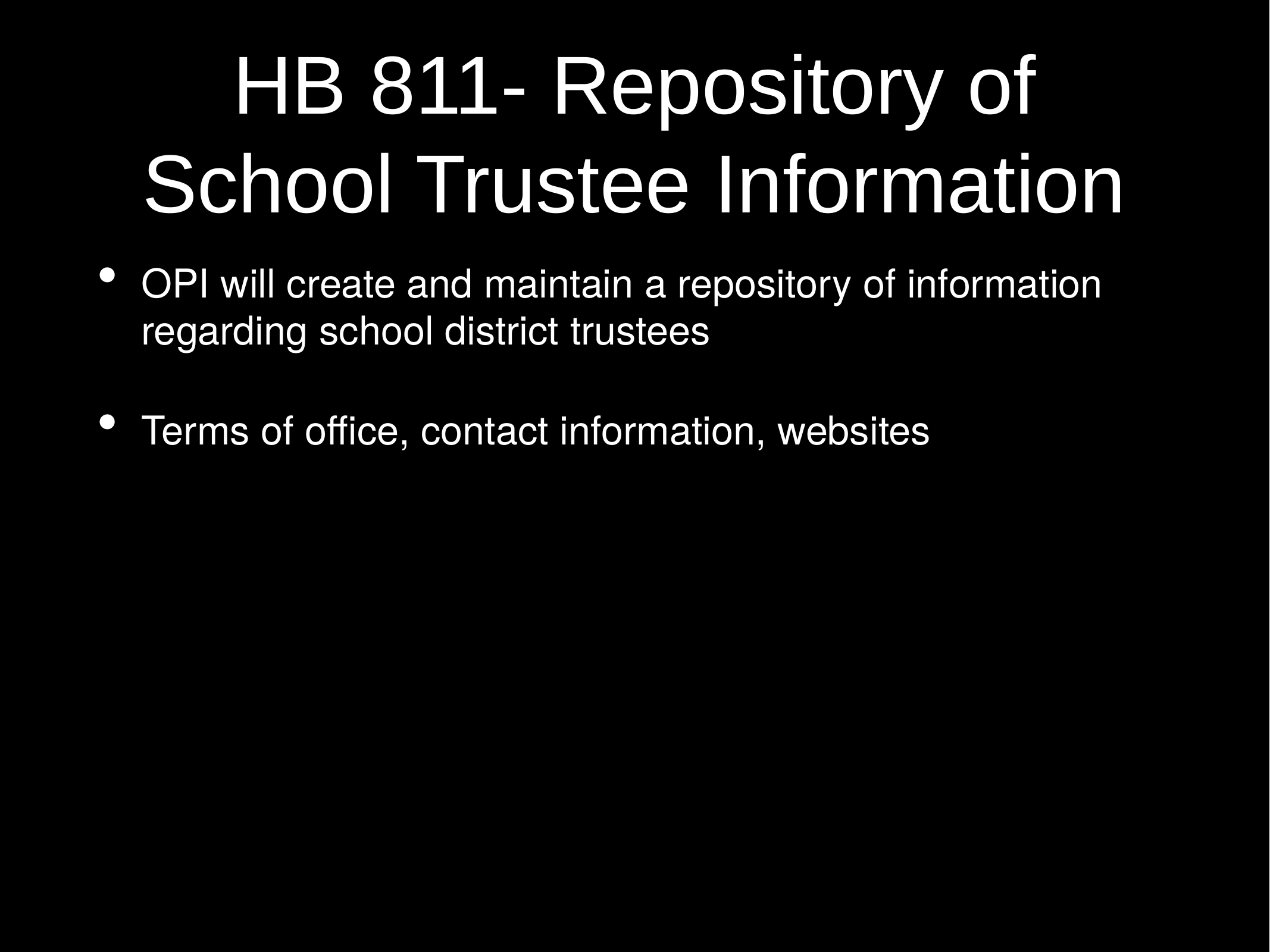

# HB 811- Repository of School Trustee Information
OPI will create and maintain a repository of information regarding school district trustees
Terms of office, contact information, websites